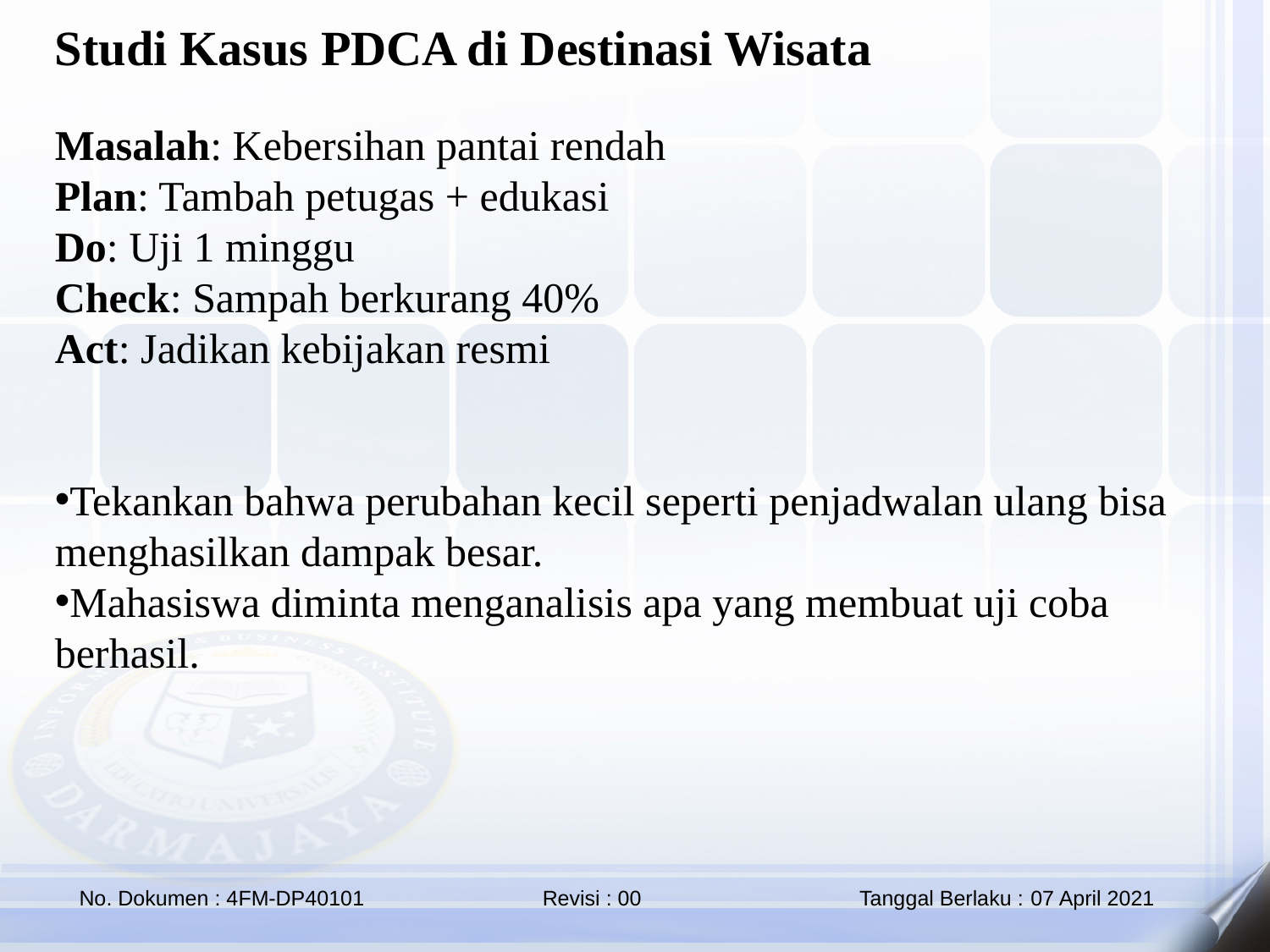

Studi Kasus PDCA di Destinasi Wisata

Masalah: Kebersihan pantai rendah
Plan: Tambah petugas + edukasi
Do: Uji 1 minggu
Check: Sampah berkurang 40%
Act: Jadikan kebijakan resmi

Tekankan bahwa perubahan kecil seperti penjadwalan ulang bisa menghasilkan dampak besar.
Mahasiswa diminta menganalisis apa yang membuat uji coba berhasil.